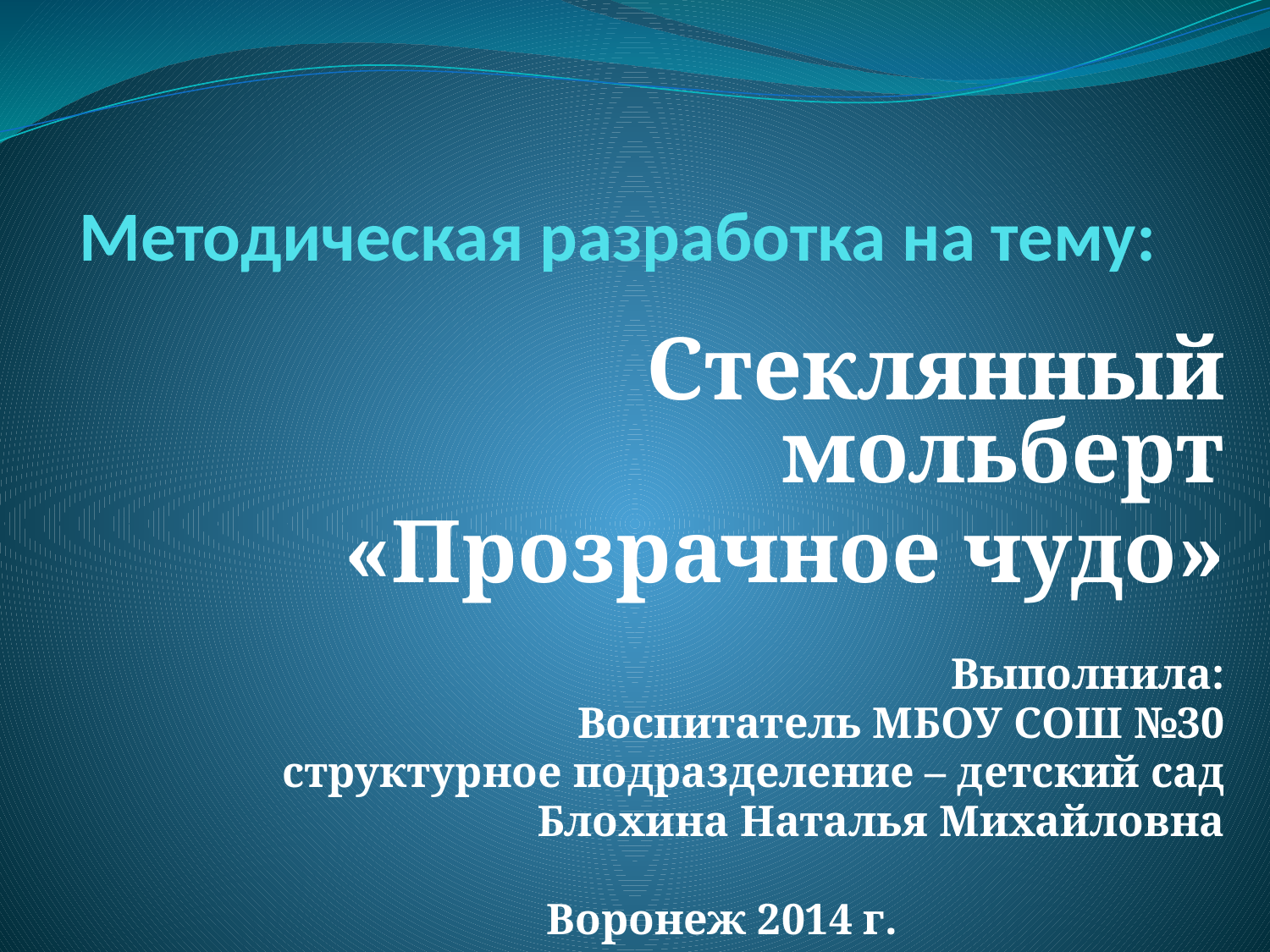

# Методическая разработка на тему:
Стеклянный мольберт
«Прозрачное чудо»

Выполнила:
Воспитатель МБОУ СОШ №30
структурное подразделение – детский сад
Блохина Наталья Михайловна

 Воронеж 2014 г.